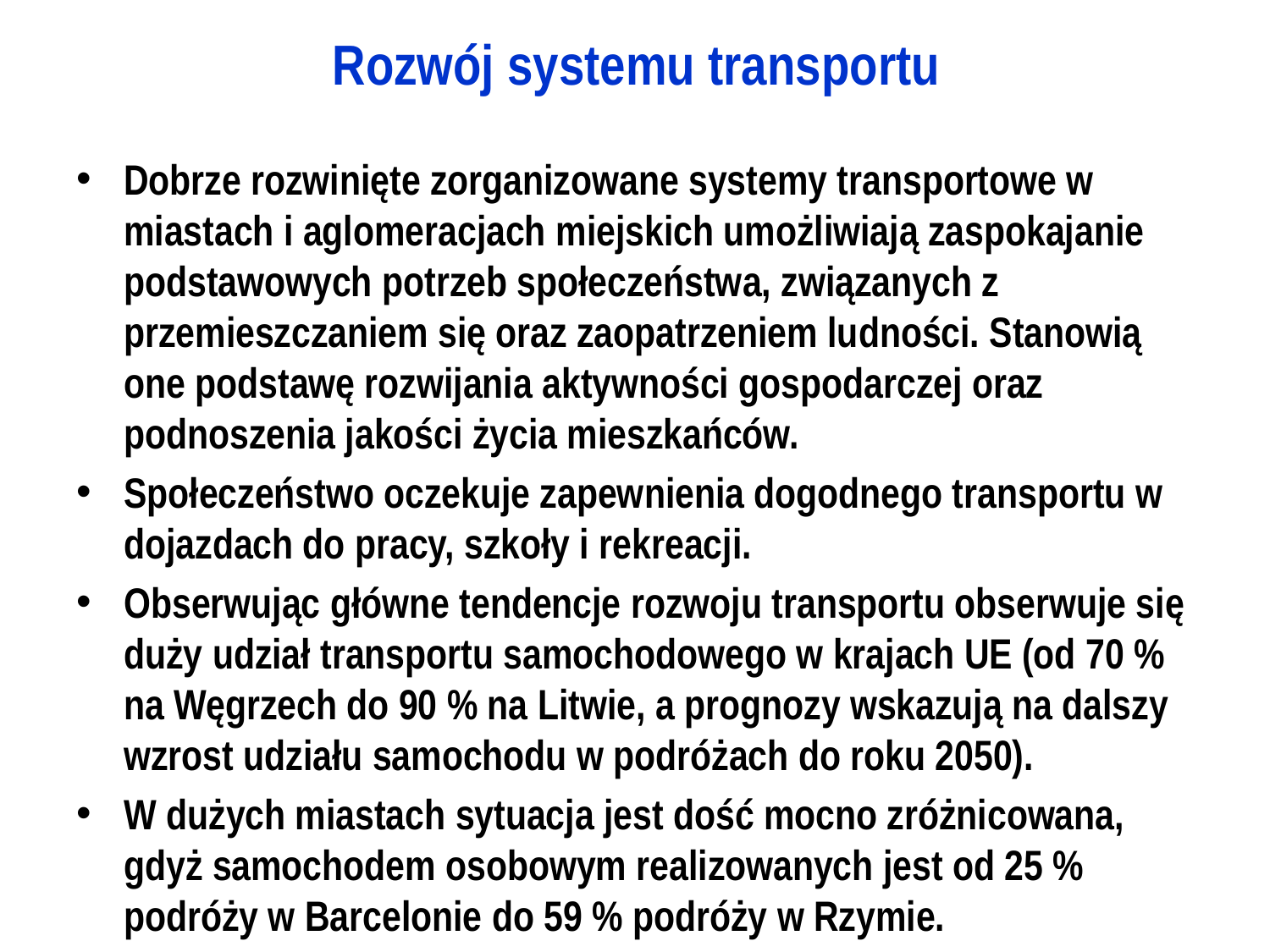

Rozwój systemu transportu
Dobrze rozwinięte zorganizowane systemy transportowe w miastach i aglomeracjach miejskich umożliwiają zaspokajanie podstawowych potrzeb społeczeństwa, związanych z przemieszczaniem się oraz zaopatrzeniem ludności. Stanowią one podstawę rozwijania aktywności gospodarczej oraz podnoszenia jakości życia mieszkańców.
Społeczeństwo oczekuje zapewnienia dogodnego transportu w dojazdach do pracy, szkoły i rekreacji.
Obserwując główne tendencje rozwoju transportu obserwuje się duży udział transportu samochodowego w krajach UE (od 70 % na Węgrzech do 90 % na Litwie, a prognozy wskazują na dalszy wzrost udziału samochodu w podróżach do roku 2050).
W dużych miastach sytuacja jest dość mocno zróżnicowana, gdyż samochodem osobowym realizowanych jest od 25 %  podróży w Barcelonie do 59 % podróży w Rzymie.